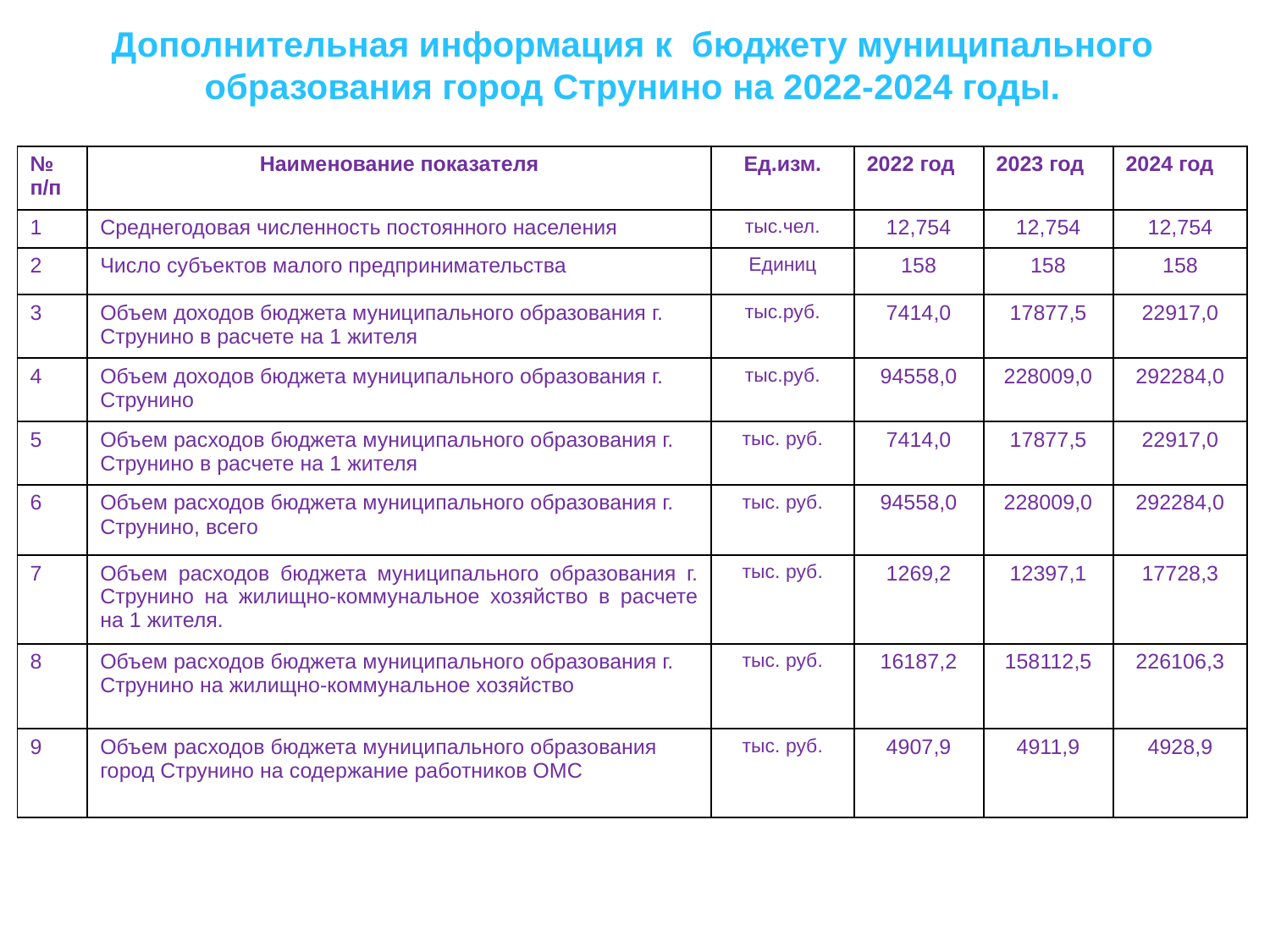

Дополнительная информация к  бюджету муниципального образования город Струнино на 2022-2024 годы.
| № п/п | Наименование показателя | Ед.изм. | 2022 год | 2023 год | 2024 год |
| --- | --- | --- | --- | --- | --- |
| 1 | Среднегодовая численность постоянного населения | тыс.чел. | 12,754 | 12,754 | 12,754 |
| 2 | Число субъектов малого предпринимательства | Единиц | 158 | 158 | 158 |
| 3 | Объем доходов бюджета муниципального образования г. Струнино в расчете на 1 жителя | тыс.руб. | 7414,0 | 17877,5 | 22917,0 |
| 4 | Объем доходов бюджета муниципального образования г. Струнино | тыс.руб. | 94558,0 | 228009,0 | 292284,0 |
| 5 | Объем расходов бюджета муниципального образования г. Струнино в расчете на 1 жителя | тыс. руб. | 7414,0 | 17877,5 | 22917,0 |
| 6 | Объем расходов бюджета муниципального образования г. Струнино, всего | тыс. руб. | 94558,0 | 228009,0 | 292284,0 |
| 7 | Объем расходов бюджета муниципального образования г. Струнино на жилищно-коммунальное хозяйство в расчете на 1 жителя. | тыс. руб. | 1269,2 | 12397,1 | 17728,3 |
| 8 | Объем расходов бюджета муниципального образования г. Струнино на жилищно-коммунальное хозяйство | тыс. руб. | 16187,2 | 158112,5 | 226106,3 |
| 9 | Объем расходов бюджета муниципального образования город Струнино на содержание работников ОМС | тыс. руб. | 4907,9 | 4911,9 | 4928,9 |